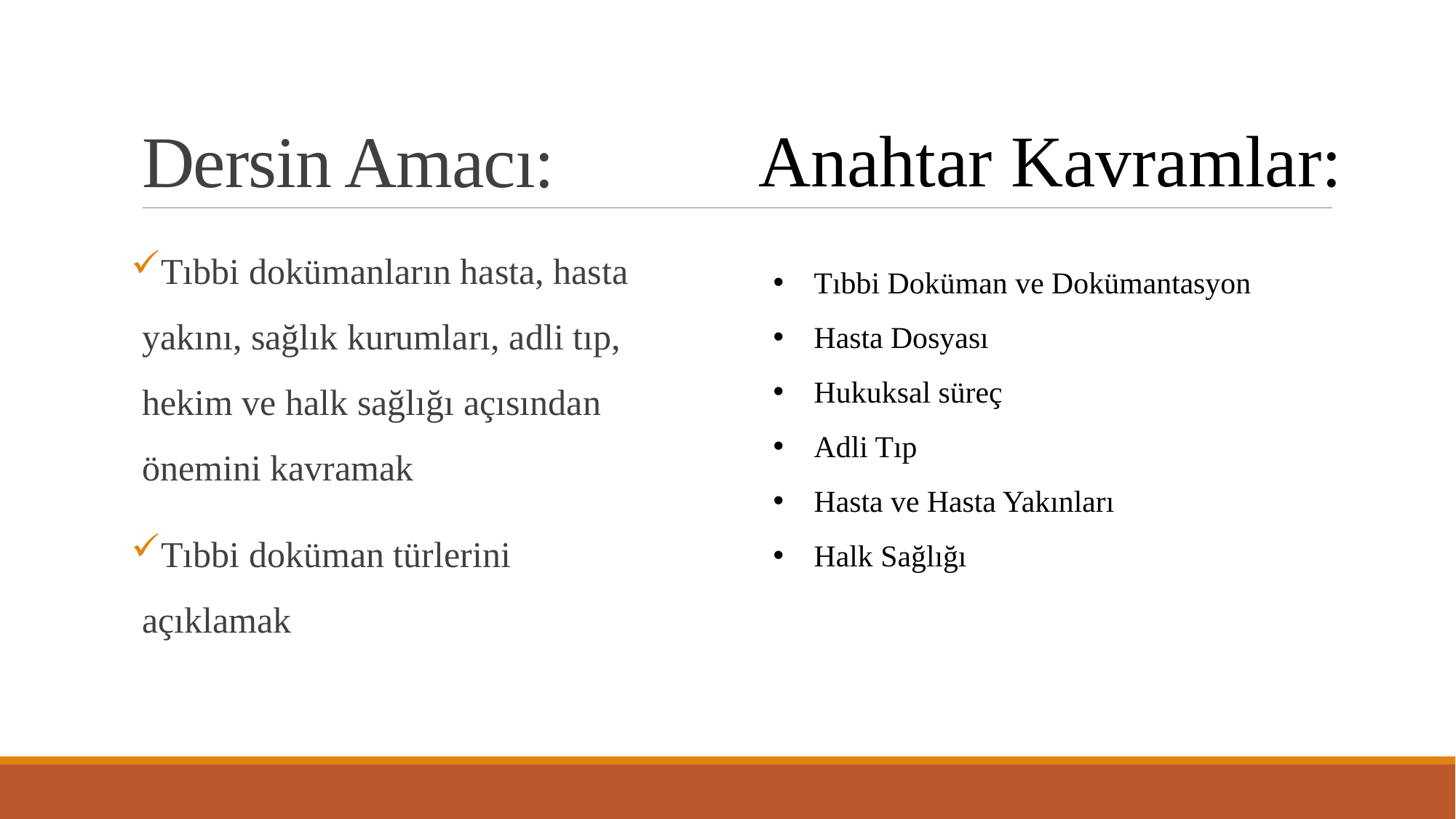

# Dersin Amacı:
Anahtar Kavramlar:
Tıbbi dokümanların hasta, hasta yakını, sağlık kurumları, adli tıp, hekim ve halk sağlığı açısından önemini kavramak
Tıbbi doküman türlerini açıklamak
Tıbbi Doküman ve Dokümantasyon
Hasta Dosyası
Hukuksal süreç
Adli Tıp
Hasta ve Hasta Yakınları
Halk Sağlığı